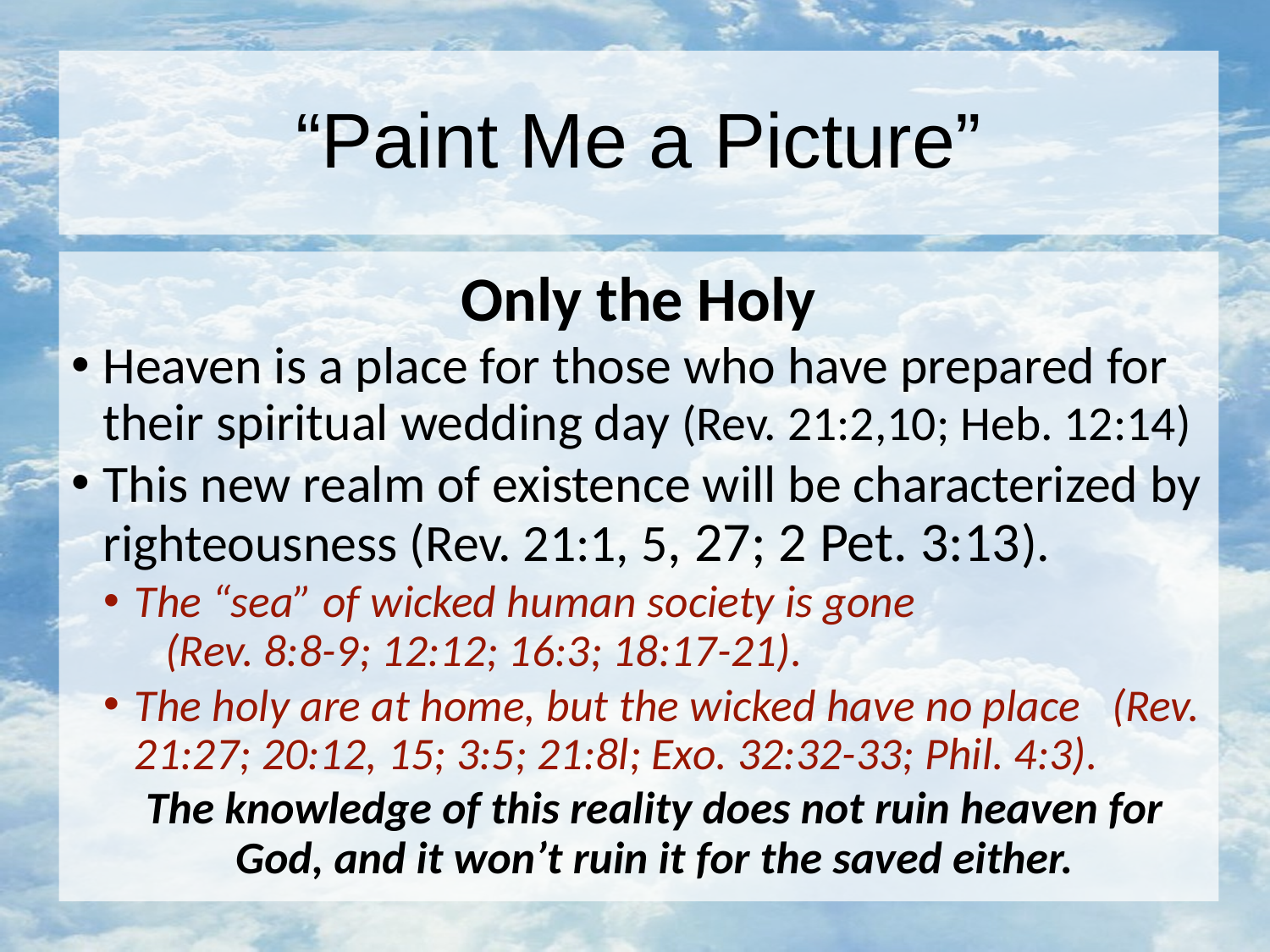

# “Paint Me a Picture”
Only the Holy
Heaven is a place for those who have prepared for their spiritual wedding day (Rev. 21:2,10; Heb. 12:14)
This new realm of existence will be characterized by righteousness (Rev. 21:1, 5, 27; 2 Pet. 3:13).
The “sea” of wicked human society is gone                               (Rev. 8:8-9; 12:12; 16:3; 18:17-21).
The holy are at home, but the wicked have no place   (Rev. 21:27; 20:12, 15; 3:5; 21:8l; Exo. 32:32-33; Phil. 4:3).
The knowledge of this reality does not ruin heaven for God, and it won’t ruin it for the saved either.